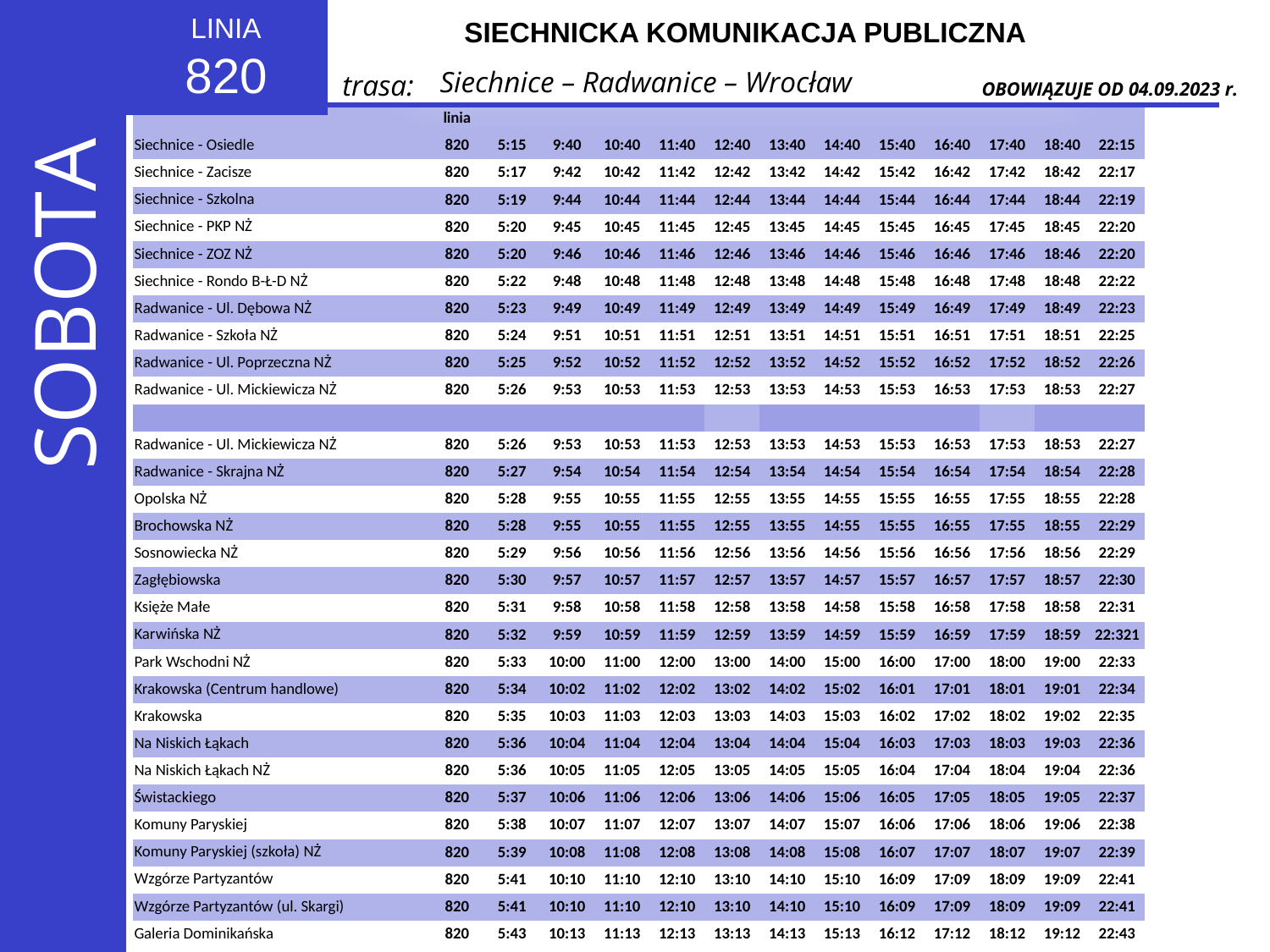

LINIA
820
SIECHNICKA KOMUNIKACJA PUBLICZNA
Siechnice – Radwanice – Wrocław
trasa:
OBOWIĄZUJE OD 04.09.2023 r.
|  | linia |  |  |  |  |  |  |  |  |  |  |  |  |
| --- | --- | --- | --- | --- | --- | --- | --- | --- | --- | --- | --- | --- | --- |
| Siechnice - Osiedle | 820 | 5:15 | 9:40 | 10:40 | 11:40 | 12:40 | 13:40 | 14:40 | 15:40 | 16:40 | 17:40 | 18:40 | 22:15 |
| Siechnice - Zacisze | 820 | 5:17 | 9:42 | 10:42 | 11:42 | 12:42 | 13:42 | 14:42 | 15:42 | 16:42 | 17:42 | 18:42 | 22:17 |
| Siechnice - Szkolna | 820 | 5:19 | 9:44 | 10:44 | 11:44 | 12:44 | 13:44 | 14:44 | 15:44 | 16:44 | 17:44 | 18:44 | 22:19 |
| Siechnice - PKP NŻ | 820 | 5:20 | 9:45 | 10:45 | 11:45 | 12:45 | 13:45 | 14:45 | 15:45 | 16:45 | 17:45 | 18:45 | 22:20 |
| Siechnice - ZOZ NŻ | 820 | 5:20 | 9:46 | 10:46 | 11:46 | 12:46 | 13:46 | 14:46 | 15:46 | 16:46 | 17:46 | 18:46 | 22:20 |
| Siechnice - Rondo B-Ł-D NŻ | 820 | 5:22 | 9:48 | 10:48 | 11:48 | 12:48 | 13:48 | 14:48 | 15:48 | 16:48 | 17:48 | 18:48 | 22:22 |
| Radwanice - Ul. Dębowa NŻ | 820 | 5:23 | 9:49 | 10:49 | 11:49 | 12:49 | 13:49 | 14:49 | 15:49 | 16:49 | 17:49 | 18:49 | 22:23 |
| Radwanice - Szkoła NŻ | 820 | 5:24 | 9:51 | 10:51 | 11:51 | 12:51 | 13:51 | 14:51 | 15:51 | 16:51 | 17:51 | 18:51 | 22:25 |
| Radwanice - Ul. Poprzeczna NŻ | 820 | 5:25 | 9:52 | 10:52 | 11:52 | 12:52 | 13:52 | 14:52 | 15:52 | 16:52 | 17:52 | 18:52 | 22:26 |
| Radwanice - Ul. Mickiewicza NŻ | 820 | 5:26 | 9:53 | 10:53 | 11:53 | 12:53 | 13:53 | 14:53 | 15:53 | 16:53 | 17:53 | 18:53 | 22:27 |
|  |  |  |  |  |  |  |  |  |  |  |  |  |  |
| Radwanice - Ul. Mickiewicza NŻ | 820 | 5:26 | 9:53 | 10:53 | 11:53 | 12:53 | 13:53 | 14:53 | 15:53 | 16:53 | 17:53 | 18:53 | 22:27 |
| Radwanice - Skrajna NŻ | 820 | 5:27 | 9:54 | 10:54 | 11:54 | 12:54 | 13:54 | 14:54 | 15:54 | 16:54 | 17:54 | 18:54 | 22:28 |
| Opolska NŻ | 820 | 5:28 | 9:55 | 10:55 | 11:55 | 12:55 | 13:55 | 14:55 | 15:55 | 16:55 | 17:55 | 18:55 | 22:28 |
| Brochowska NŻ | 820 | 5:28 | 9:55 | 10:55 | 11:55 | 12:55 | 13:55 | 14:55 | 15:55 | 16:55 | 17:55 | 18:55 | 22:29 |
| Sosnowiecka NŻ | 820 | 5:29 | 9:56 | 10:56 | 11:56 | 12:56 | 13:56 | 14:56 | 15:56 | 16:56 | 17:56 | 18:56 | 22:29 |
| Zagłębiowska | 820 | 5:30 | 9:57 | 10:57 | 11:57 | 12:57 | 13:57 | 14:57 | 15:57 | 16:57 | 17:57 | 18:57 | 22:30 |
| Księże Małe | 820 | 5:31 | 9:58 | 10:58 | 11:58 | 12:58 | 13:58 | 14:58 | 15:58 | 16:58 | 17:58 | 18:58 | 22:31 |
| Karwińska NŻ | 820 | 5:32 | 9:59 | 10:59 | 11:59 | 12:59 | 13:59 | 14:59 | 15:59 | 16:59 | 17:59 | 18:59 | 22:321 |
| Park Wschodni NŻ | 820 | 5:33 | 10:00 | 11:00 | 12:00 | 13:00 | 14:00 | 15:00 | 16:00 | 17:00 | 18:00 | 19:00 | 22:33 |
| Krakowska (Centrum handlowe) | 820 | 5:34 | 10:02 | 11:02 | 12:02 | 13:02 | 14:02 | 15:02 | 16:01 | 17:01 | 18:01 | 19:01 | 22:34 |
| Krakowska | 820 | 5:35 | 10:03 | 11:03 | 12:03 | 13:03 | 14:03 | 15:03 | 16:02 | 17:02 | 18:02 | 19:02 | 22:35 |
| Na Niskich Łąkach | 820 | 5:36 | 10:04 | 11:04 | 12:04 | 13:04 | 14:04 | 15:04 | 16:03 | 17:03 | 18:03 | 19:03 | 22:36 |
| Na Niskich Łąkach NŻ | 820 | 5:36 | 10:05 | 11:05 | 12:05 | 13:05 | 14:05 | 15:05 | 16:04 | 17:04 | 18:04 | 19:04 | 22:36 |
| Świstackiego | 820 | 5:37 | 10:06 | 11:06 | 12:06 | 13:06 | 14:06 | 15:06 | 16:05 | 17:05 | 18:05 | 19:05 | 22:37 |
| Komuny Paryskiej | 820 | 5:38 | 10:07 | 11:07 | 12:07 | 13:07 | 14:07 | 15:07 | 16:06 | 17:06 | 18:06 | 19:06 | 22:38 |
| Komuny Paryskiej (szkoła) NŻ | 820 | 5:39 | 10:08 | 11:08 | 12:08 | 13:08 | 14:08 | 15:08 | 16:07 | 17:07 | 18:07 | 19:07 | 22:39 |
| Wzgórze Partyzantów | 820 | 5:41 | 10:10 | 11:10 | 12:10 | 13:10 | 14:10 | 15:10 | 16:09 | 17:09 | 18:09 | 19:09 | 22:41 |
| Wzgórze Partyzantów (ul. Skargi) | 820 | 5:41 | 10:10 | 11:10 | 12:10 | 13:10 | 14:10 | 15:10 | 16:09 | 17:09 | 18:09 | 19:09 | 22:41 |
| Galeria Dominikańska | 820 | 5:43 | 10:13 | 11:13 | 12:13 | 13:13 | 14:13 | 15:13 | 16:12 | 17:12 | 18:12 | 19:12 | 22:43 |
SOBOTA